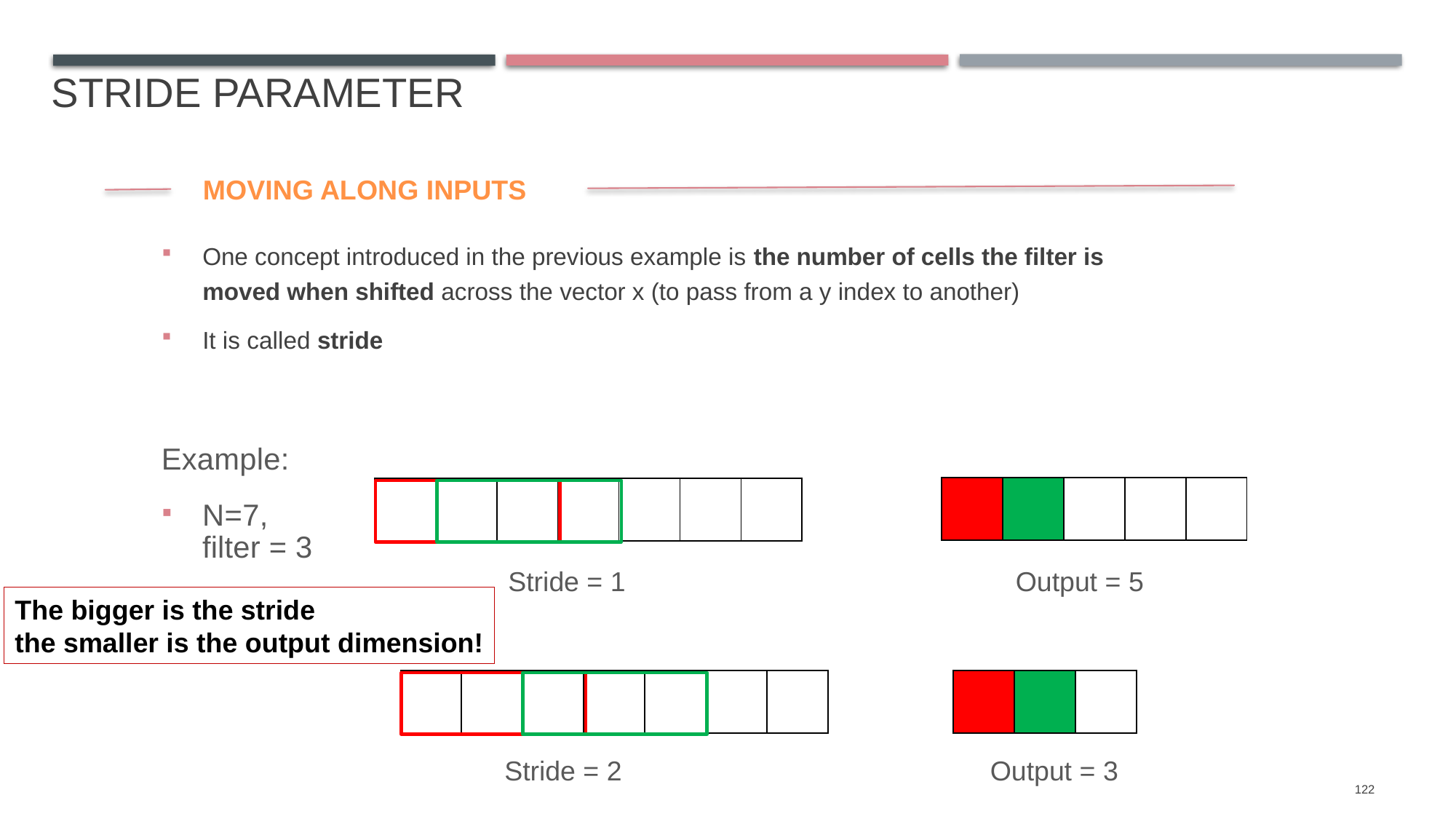

# Stride Parameter
MOVING ALONG INPUTS
One concept introduced in the previous example is the number of cells the filter is moved when shifted across the vector x (to pass from a y index to another)
It is called stride
Example:
N=7, filter = 3
|  |  |  |  |  |
| --- | --- | --- | --- | --- |
|  |  |  |  |  |  |  |
| --- | --- | --- | --- | --- | --- | --- |

Stride = 1
Output = 5
The bigger is the stride
the smaller is the output dimension!
|  |  |  |  |  |  |  |
| --- | --- | --- | --- | --- | --- | --- |
|  |  |  |
| --- | --- | --- |

Stride = 2
Output = 3
122